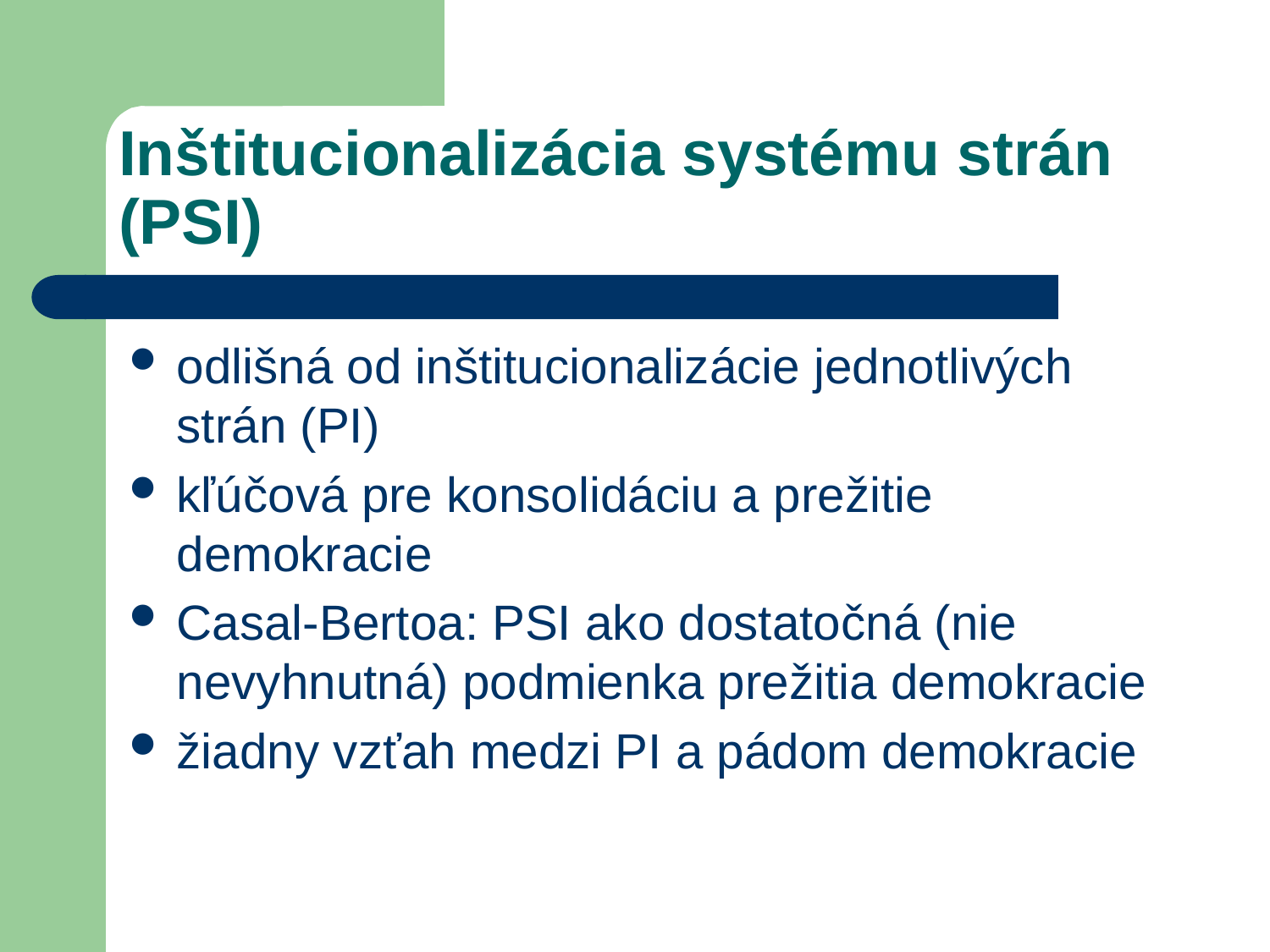

# Inštitucionalizácia systému strán (PSI)
odlišná od inštitucionalizácie jednotlivých strán (PI)
kľúčová pre konsolidáciu a prežitie demokracie
Casal-Bertoa: PSI ako dostatočná (nie nevyhnutná) podmienka prežitia demokracie
žiadny vzťah medzi PI a pádom demokracie